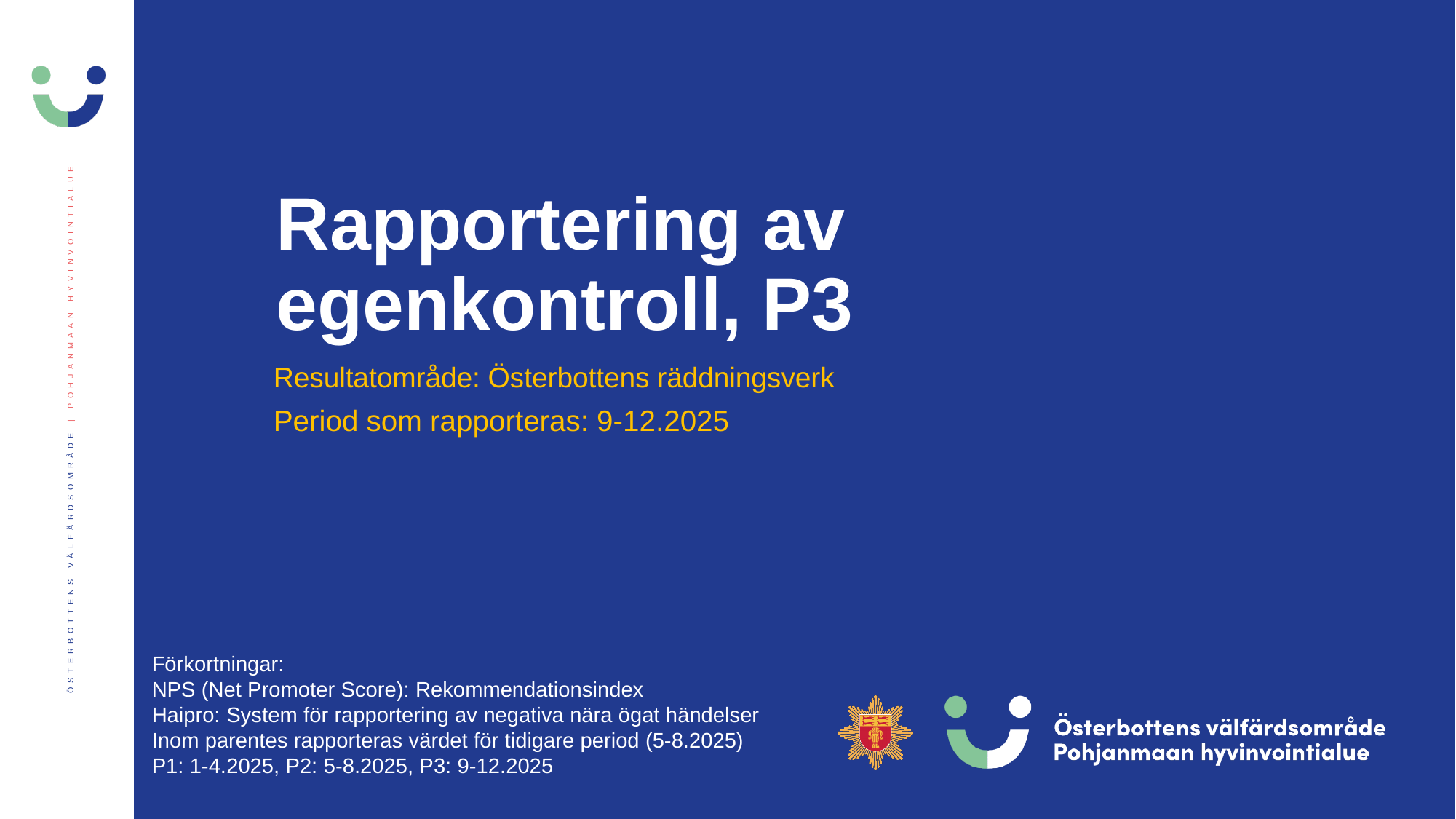

# Rapportering av egenkontroll, P3
Resultatområde: Österbottens räddningsverk

Period som rapporteras: 9-12.2025

Förkortningar:
NPS (Net Promoter Score): Rekommendationsindex
Haipro: System för rapportering av negativa nära ögat händelser
Inom parentes rapporteras värdet för tidigare period (5-8.2025)
P1: 1-4.2025, P2: 5-8.2025, P3: 9-12.2025